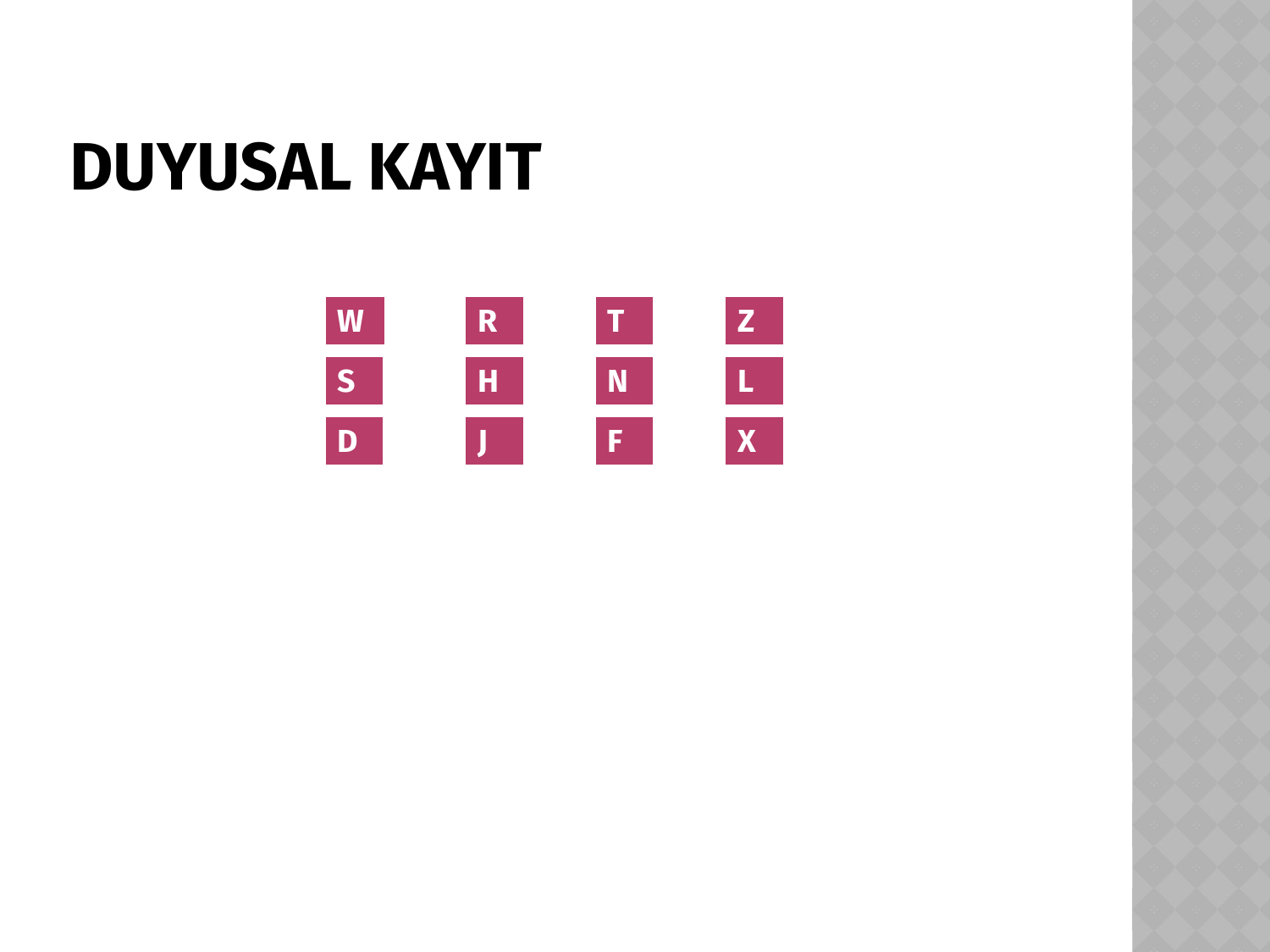

# DUYUSAL KAYIT
| W |
| --- |
| R |
| --- |
| T |
| --- |
| Z |
| --- |
| S |
| --- |
| H |
| --- |
| N |
| --- |
| L |
| --- |
| D |
| --- |
| J |
| --- |
| F |
| --- |
| X |
| --- |